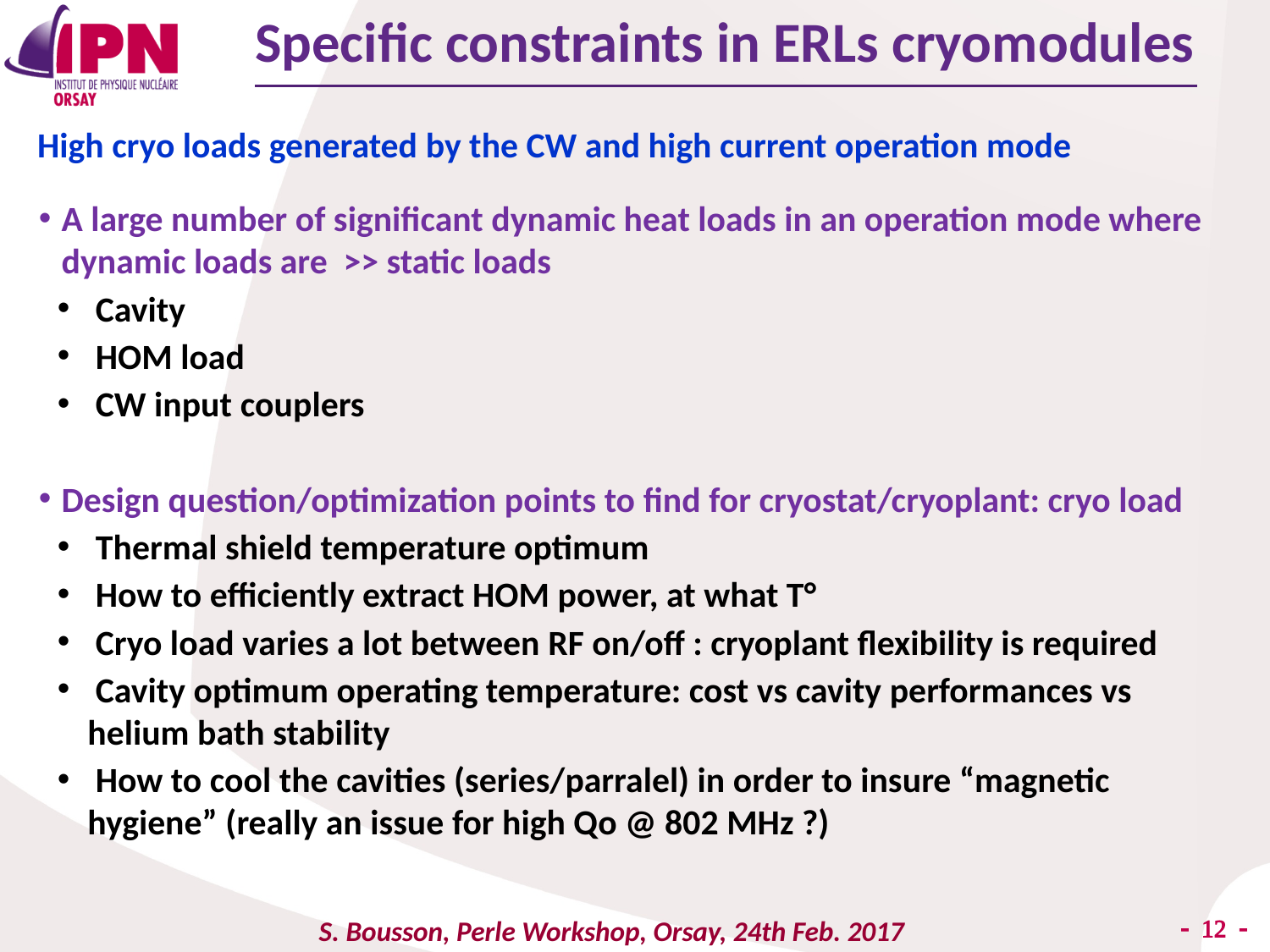

Specific constraints in ERLs cryomodules

High cryo loads generated by the CW and high current operation mode

A large number of significant dynamic heat loads in an operation mode where dynamic loads are  >> static loads
 Cavity
 HOM load
 CW input couplers

Design question/optimization points to find for cryostat/cryoplant: cryo load
 Thermal shield temperature optimum
 How to efficiently extract HOM power, at what T°
 Cryo load varies a lot between RF on/off : cryoplant flexibility is required
 Cavity optimum operating temperature: cost vs cavity performances vs helium bath stability
 How to cool the cavities (series/parralel) in order to insure “magnetic hygiene” (really an issue for high Qo @ 802 MHz ?)